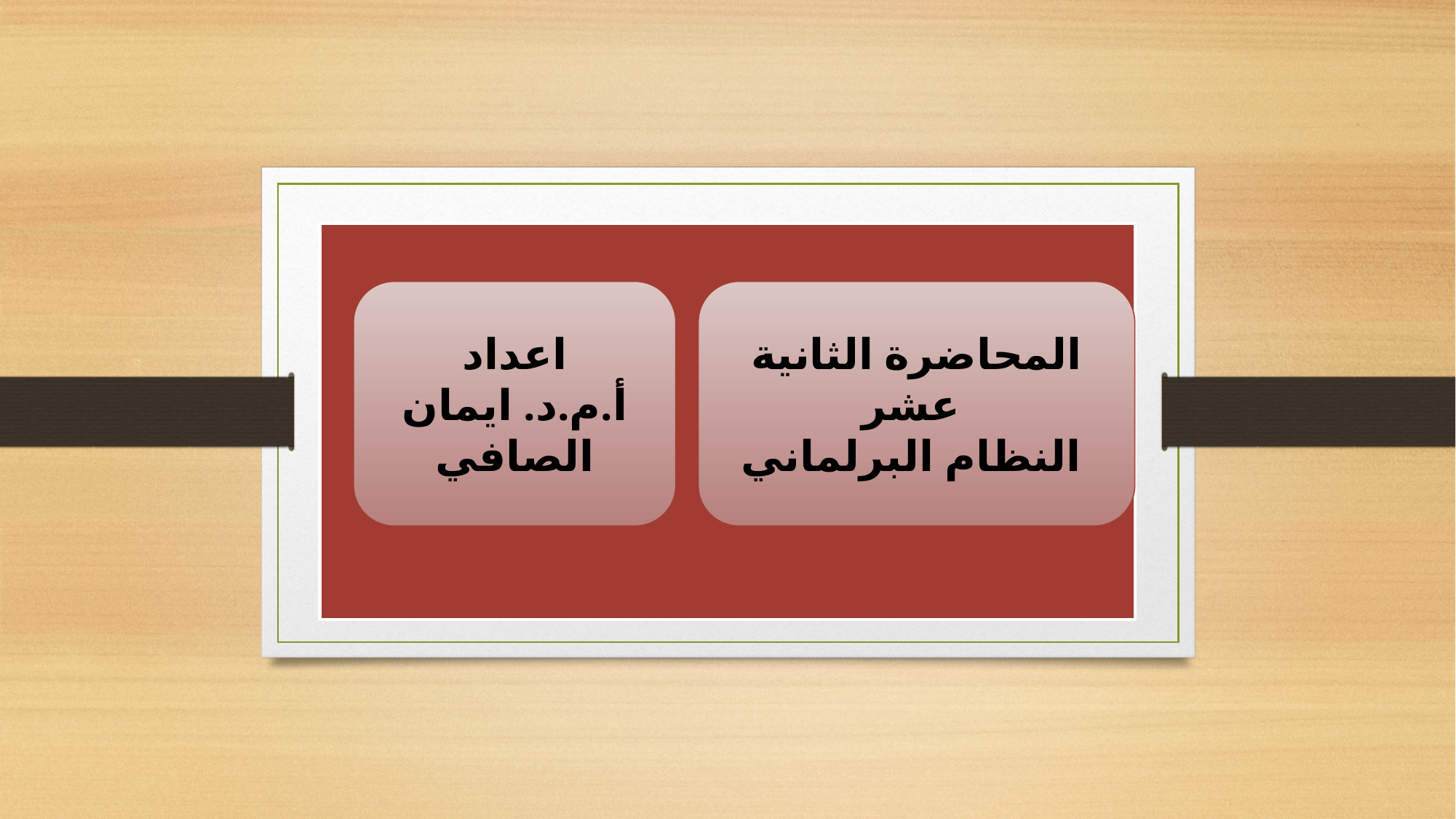

#
اعداد
أ.م.د. ايمان الصافي
المحاضرة الثانية عشر
النظام البرلماني